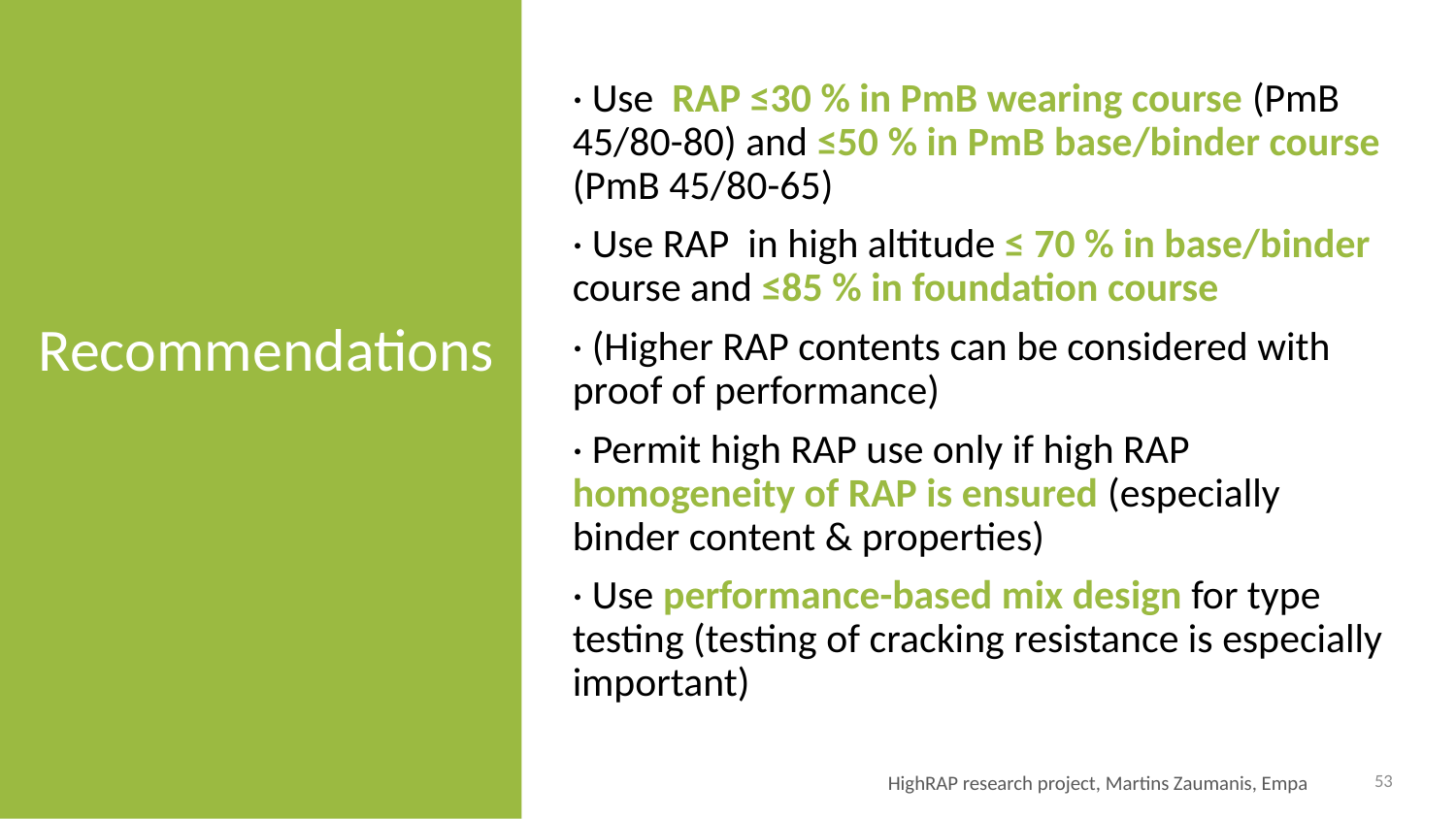

· Use  RAP ≤30 % in PmB wearing course (PmB 45/80-80) and ≤50 % in PmB base/binder course (PmB 45/80-65)
· Use RAP  in high altitude ≤ 70 % in base/binder course and ≤85 % in foundation course
· (Higher RAP contents can be considered with proof of performance)
· Permit high RAP use only if high RAP homogeneity of RAP is ensured (especially binder content & properties)
· Use performance-based mix design for type testing (testing of cracking resistance is especially important)
# Recommendations
53